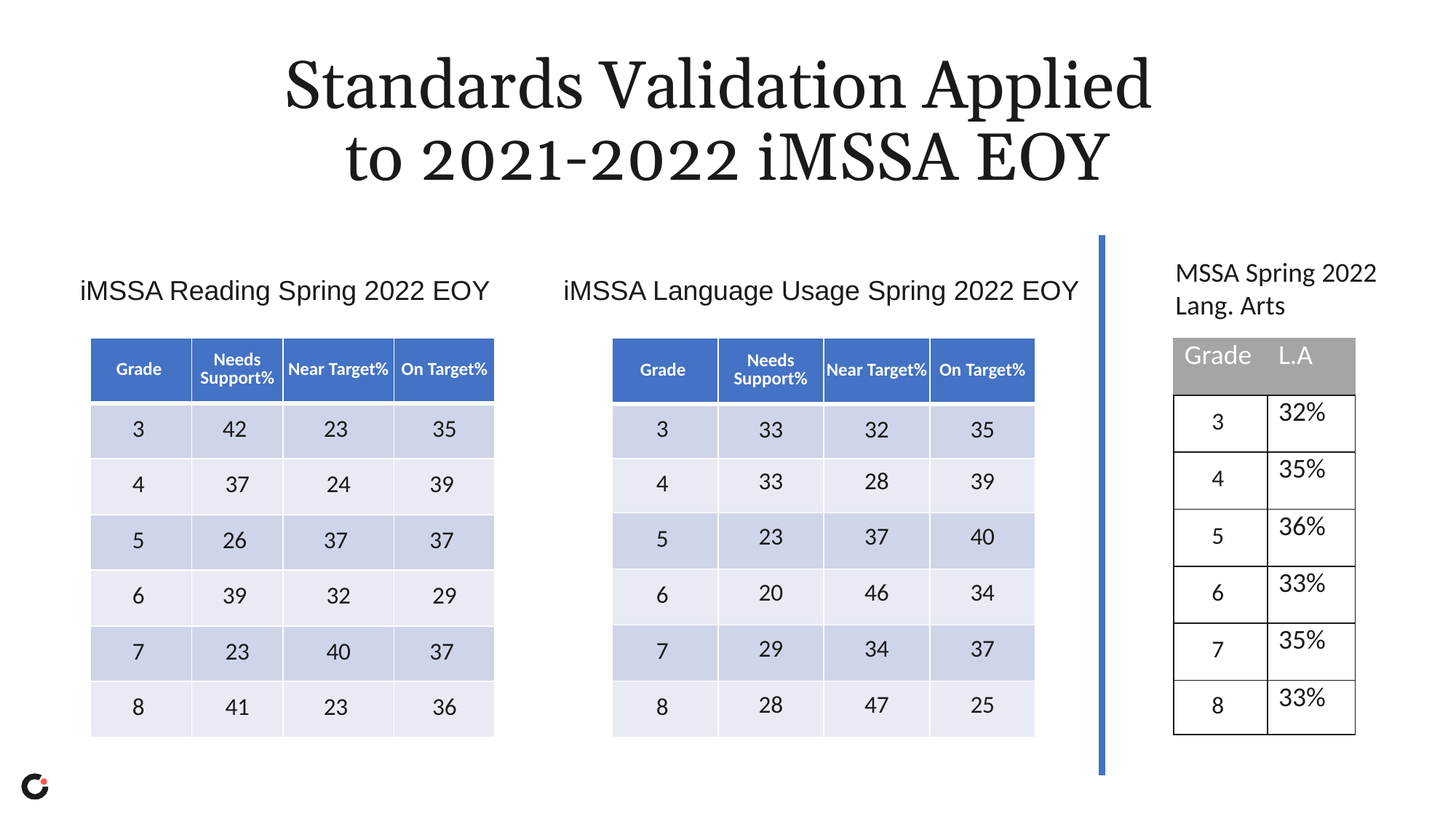

# Standards Validation Applied to 2021-2022 iMSSA EOY
MSSA Spring 2022 Lang. Arts
iMSSA Reading Spring 2022 EOY
iMSSA Language Usage Spring 2022 EOY
| Grade | Needs Support% | Near Target% | On Target% |
| --- | --- | --- | --- |
| 3 | 42 | 23 | 35 |
| 4 | 37 | 24 | 39 |
| 5 | 26 | 37 | 37 |
| 6 | 39 | 32 | 29 |
| 7 | 23 | 40 | 37 |
| 8 | 41 | 23 | 36 |
| Grade | Needs Support% | Near Target% | On Target% |
| --- | --- | --- | --- |
| 3 | 33 | 32 | 35 |
| 4 | 33 | 28 | 39 |
| 5 | 23 | 37 | 40 |
| 6 | 20 | 46 | 34 |
| 7 | 29 | 34 | 37 |
| 8 | 28 | 47 | 25 |
| Grade | L.A |
| --- | --- |
| 3 | 32% |
| 4 | 35% |
| 5 | 36% |
| 6 | 33% |
| 7 | 35% |
| 8 | 33% |